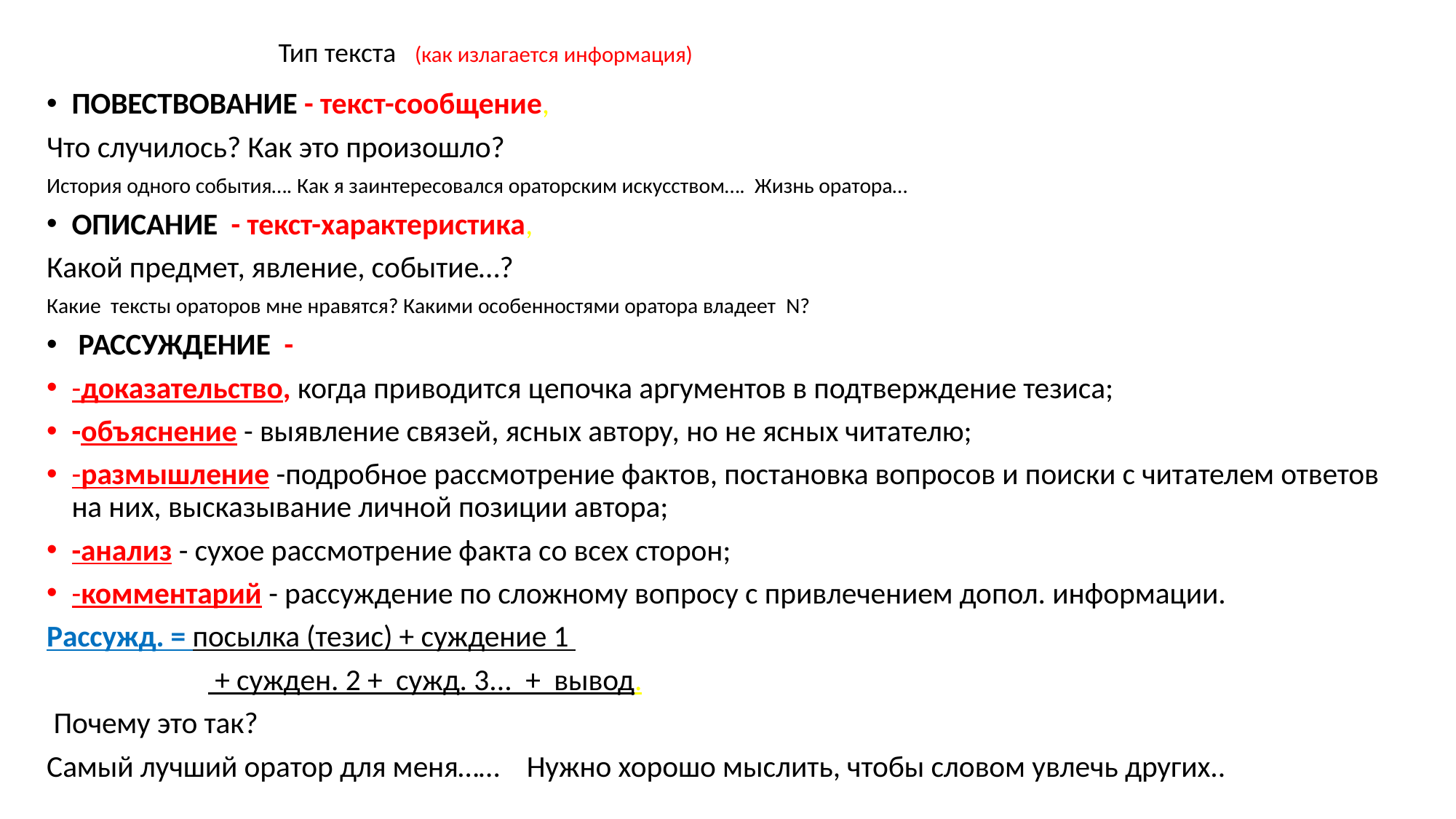

# Тип текста   (как излагается информация)
ПОВЕСТВОВАНИЕ - текст-сообщение,
Что случилось? Как это произошло?
История одного события…. Как я заинтересовался ораторским искусством….  Жизнь оратора…
ОПИСАНИЕ  - текст-характеристика,
Какой предмет, явление, событие…?
Какие  тексты ораторов мне нравятся? Какими особенностями оратора владеет  N?
 РАССУЖДЕНИЕ  -
-доказательство, когда приводится цепочка аргументов в подтверждение тезиса;
-объяснение - выявление связей, ясных автору, но не ясных читателю;
-размышление -подробное рассмотрение фактов, постановка вопросов и поиски с читателем ответов на них, высказывание личной позиции автора;
-анализ - сухое рассмотрение факта со всех сторон;
-комментарий - рассуждение по сложному вопросу с привлечением допол. информации.
Рассужд. = посылка (тезис) + суждение 1
                         + сужден. 2 +  сужд. 3...  +  вывод.
 Почему это так?
Самый лучший оратор для меня……    Нужно хорошо мыслить, чтобы словом увлечь других..